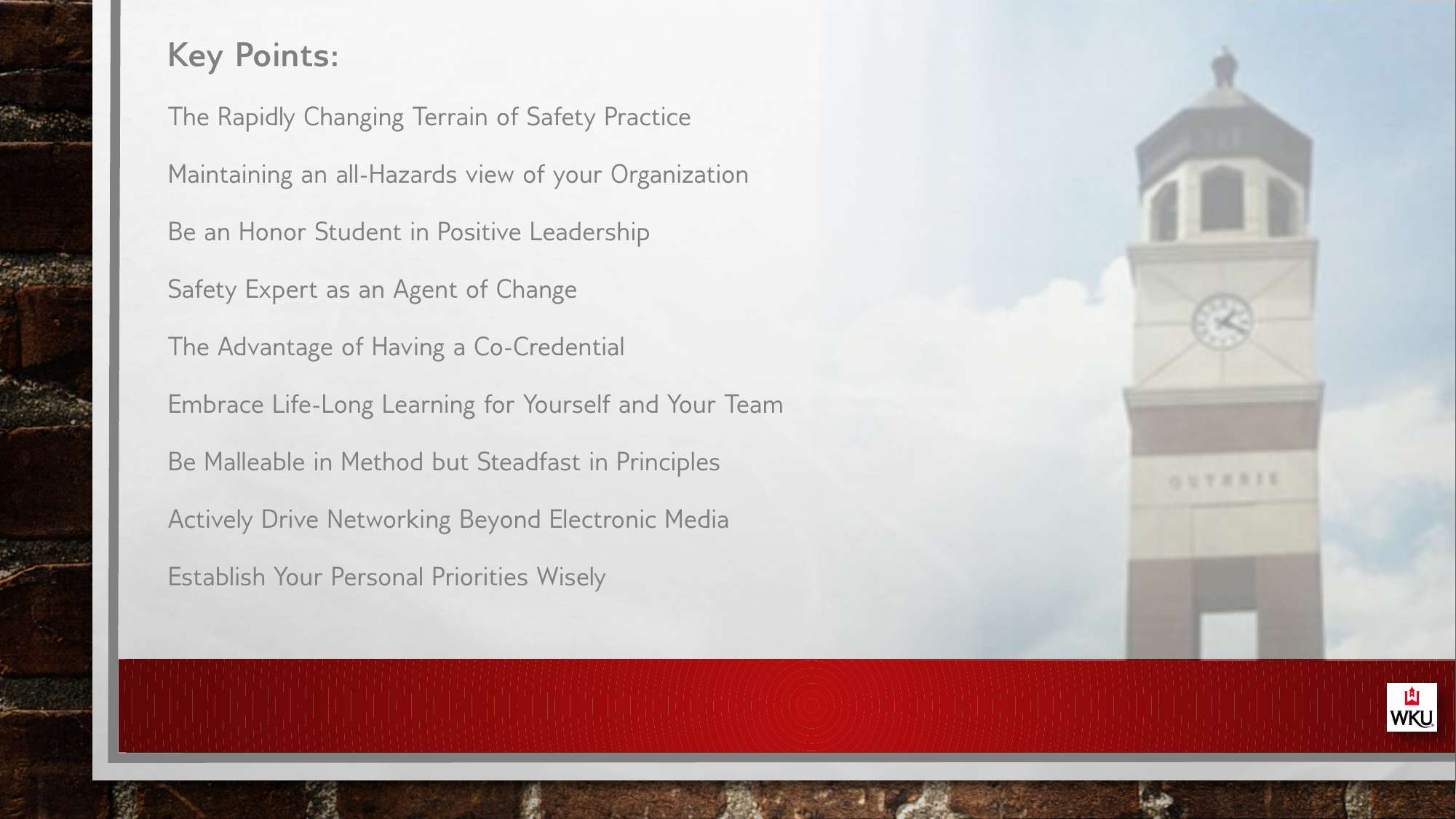

Key Points:

The Rapidly Changing Terrain of Safety Practice

Maintaining an all-Hazards view of your Organization

Be an Honor Student in Positive Leadership

Safety Expert as an Agent of Change

The Advantage of Having a Co-Credential

Embrace Life-Long Learning for Yourself and Your Team

Be Malleable in Method but Steadfast in Principles

Actively Drive Networking Beyond Electronic Media

Establish Your Personal Priorities Wisely